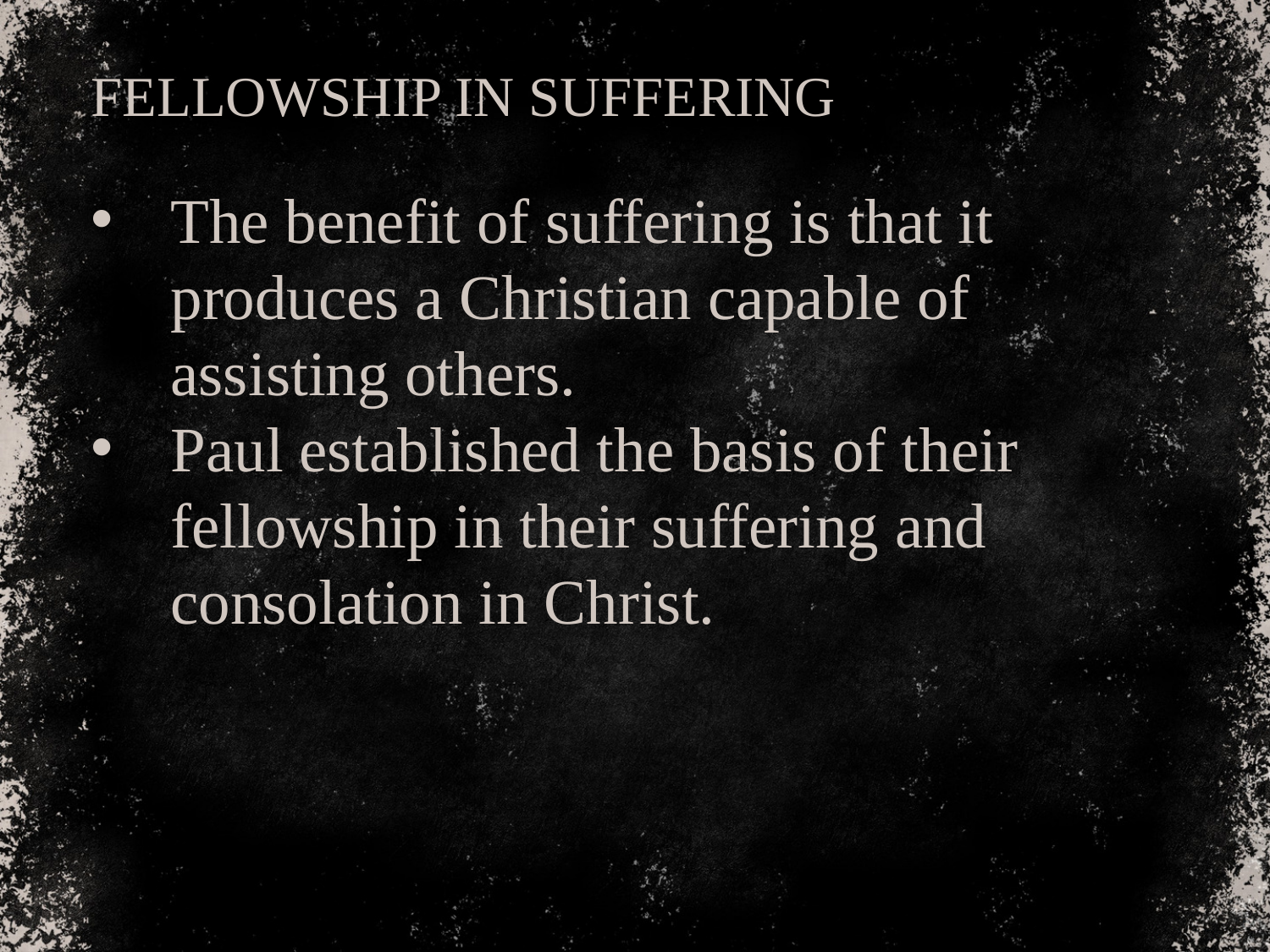

FELLOWSHIP IN SUFFERING
The benefit of suffering is that it produces a Christian capable of assisting others.
Paul established the basis of their fellowship in their suffering and consolation in Christ.